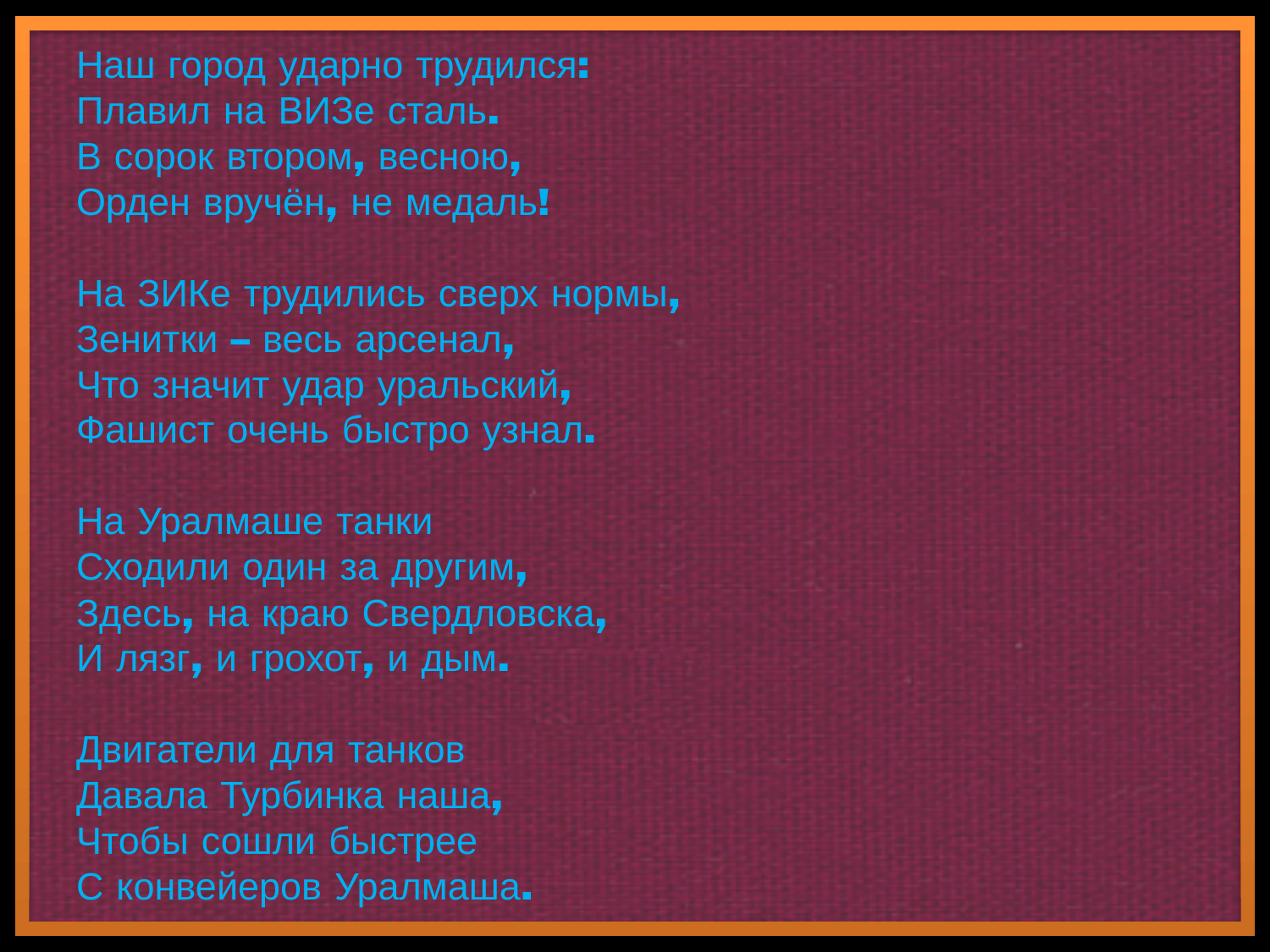

# Наш город ударно трудился: Плавил на ВИЗе сталь. В сорок втором, весною, Орден вручён, не медаль! На ЗИКе трудились сверх нормы, Зенитки – весь арсенал, Что значит удар уральский, Фашист очень быстро узнал. На Уралмаше танки Сходили один за другим, Здесь, на краю Свердловска, И лязг, и грохот, и дым. Двигатели для танков Давала Турбинка наша, Чтобы сошли быстрее С конвейеров Уралмаша.